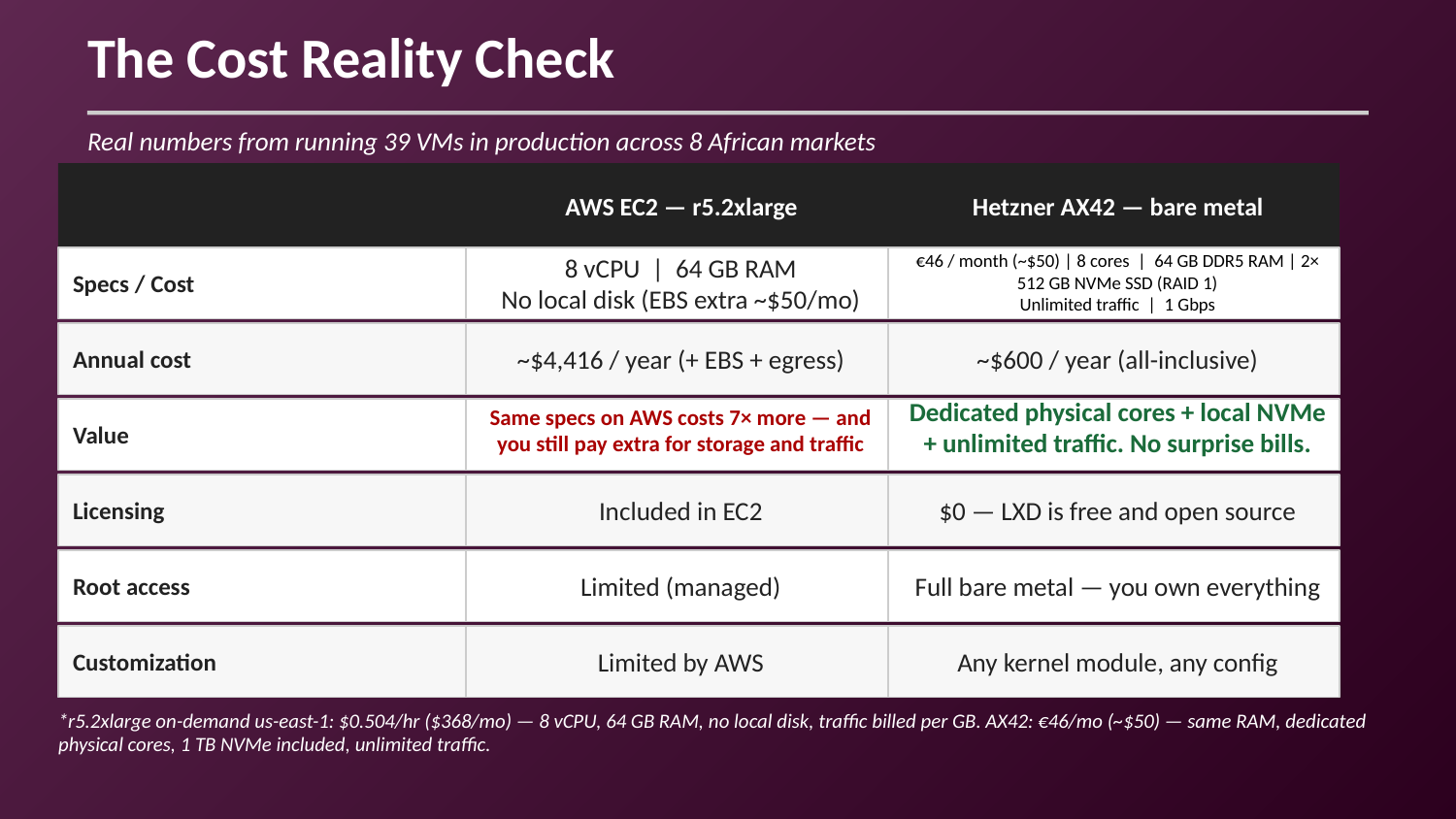

The Cost Reality Check

Real numbers from running 39 VMs in production across 8 African markets

AWS EC2 — r5.2xlarge

Hetzner AX42 — bare metal

Specs / Cost

8 vCPU  |  64 GB RAM
No local disk (EBS extra ~$50/mo)

€46 / month (~$50) | 8 cores  |  64 GB DDR5 RAM | 2× 512 GB NVMe SSD (RAID 1)
Unlimited traffic  |  1 Gbps

Annual cost

~$4,416 / year (+ EBS + egress)

~$600 / year (all-inclusive)

Value

Dedicated physical cores + local NVMe + unlimited traffic. No surprise bills.

Same specs on AWS costs 7× more — and you still pay extra for storage and traffic

Licensing

Included in EC2

$0 — LXD is free and open source

Root access

Limited (managed)

Full bare metal — you own everything

Customization

Limited by AWS

Any kernel module, any config
*r5.2xlarge on-demand us-east-1: $0.504/hr ($368/mo) — 8 vCPU, 64 GB RAM, no local disk, traffic billed per GB. AX42: €46/mo (~$50) — same RAM, dedicated physical cores, 1 TB NVMe included, unlimited traffic.